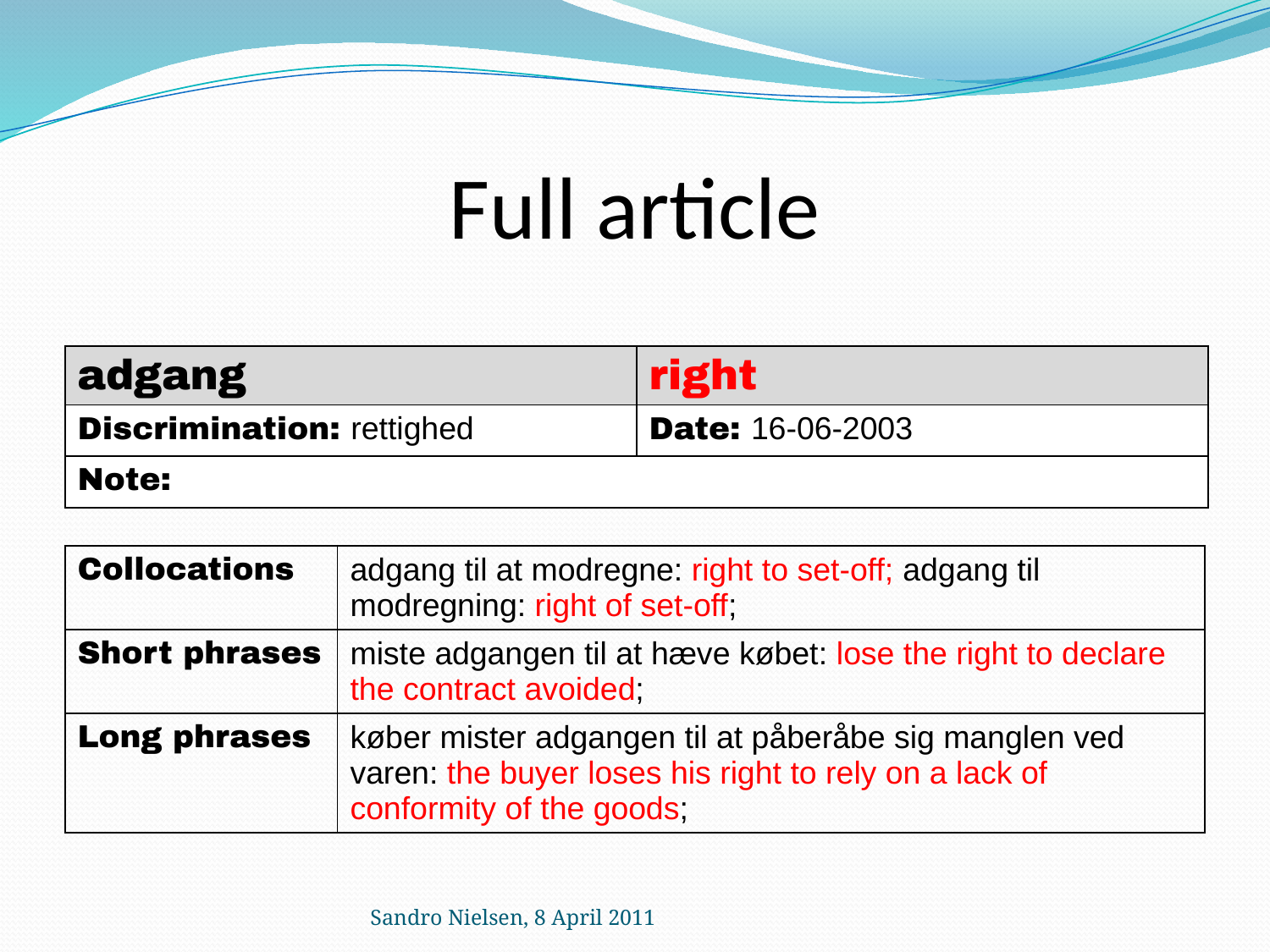

# Full article
| adgang | right |
| --- | --- |
| Discrimination: rettighed | Date: 16-06-2003 |
| Note: |  |
| Collocations | adgang til at modregne: right to set-off; adgang til modregning: right of set-off; |
| --- | --- |
| Short phrases | miste adgangen til at hæve købet: lose the right to declare the contract avoided; |
| Long phrases | køber mister adgangen til at påberåbe sig manglen ved varen: the buyer loses his right to rely on a lack of conformity of the goods; |
Sandro Nielsen, 8 April 2011